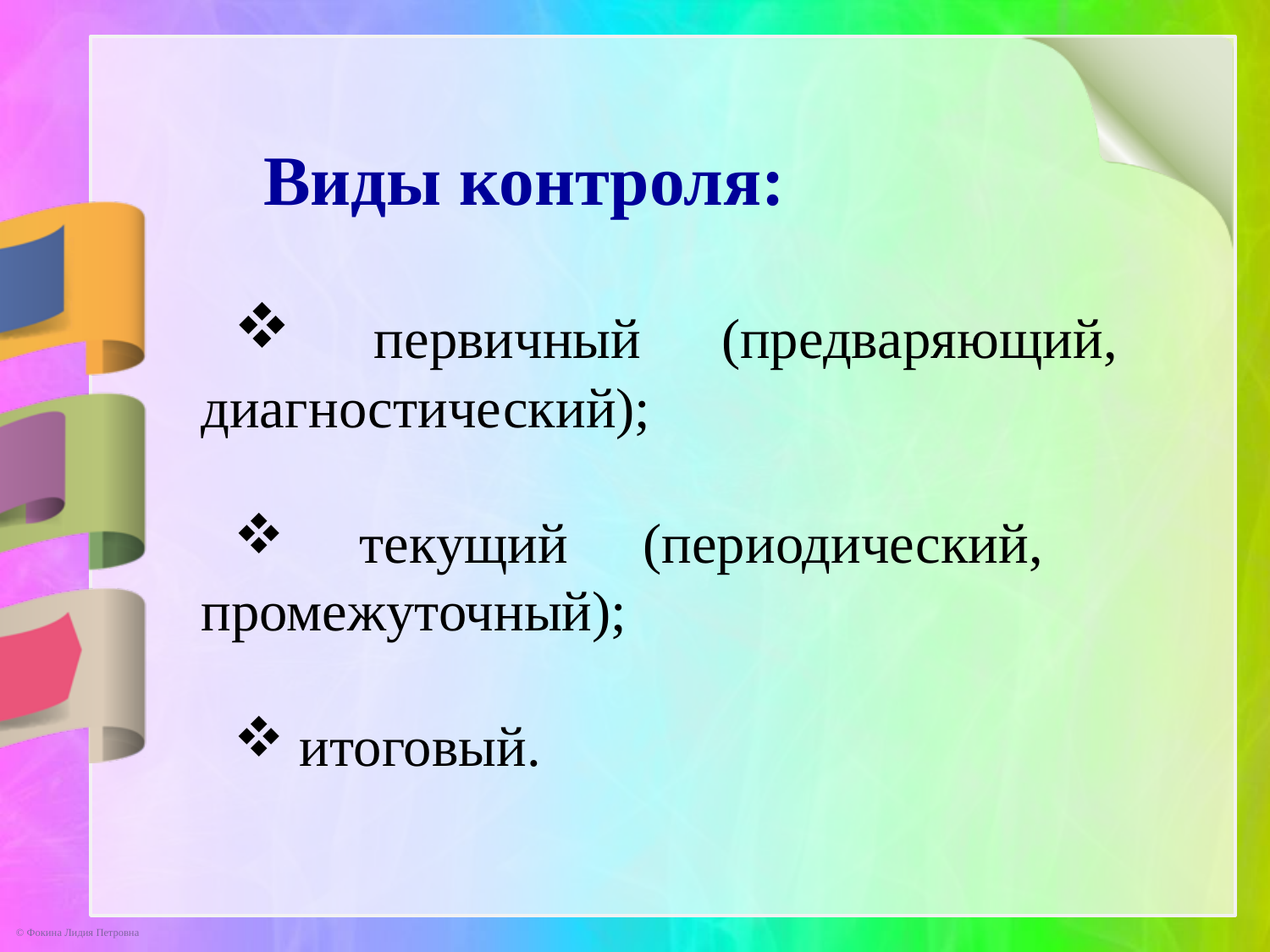

Виды контроля:

 первичный (предваряющий, диагностический);

 текущий (периодический,  промежуточный);

 итоговый.